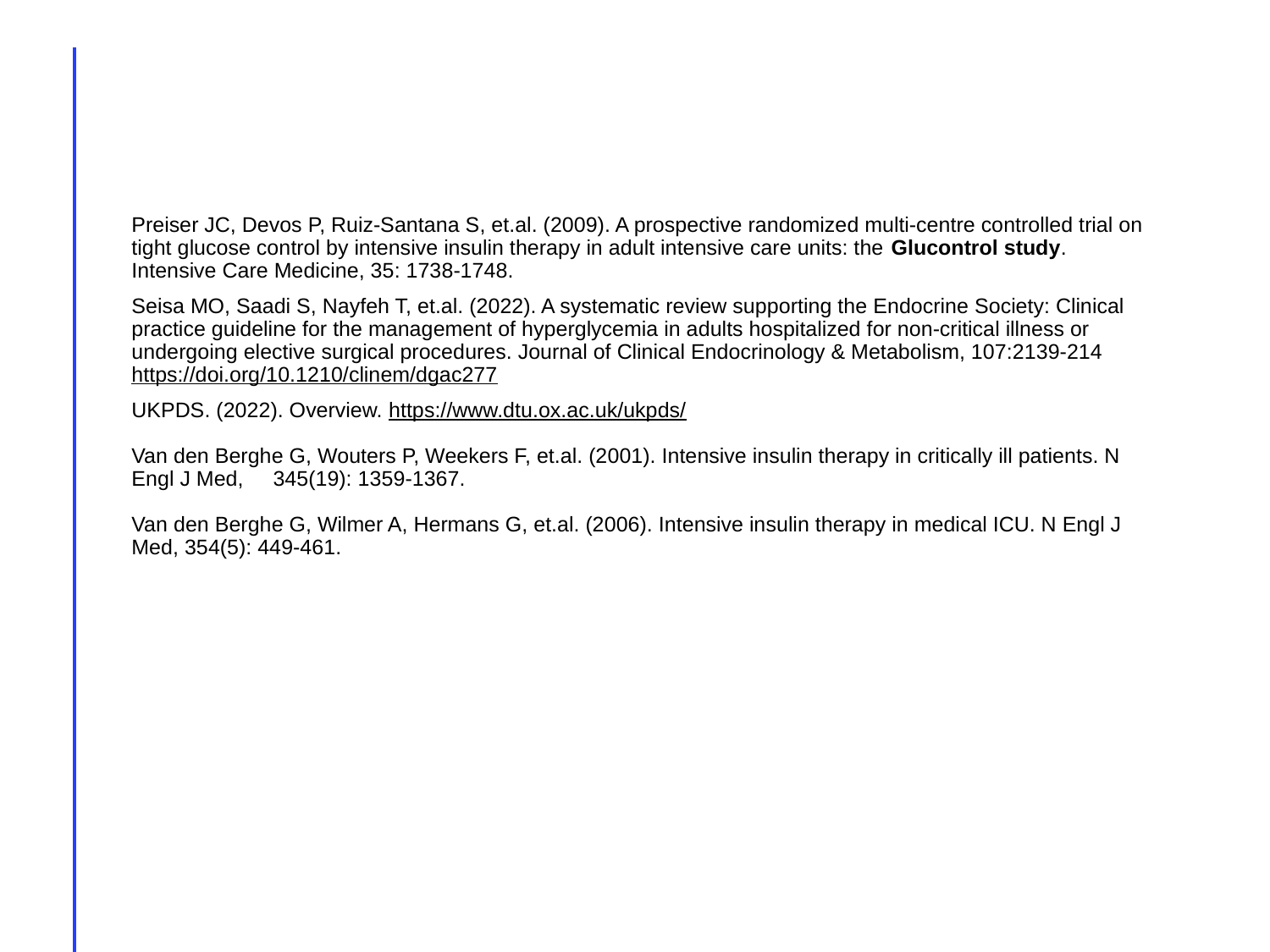

Preiser JC, Devos P, Ruiz-Santana S, et.al. (2009). A prospective randomized multi-centre controlled trial on tight glucose control by intensive insulin therapy in adult intensive care units: the Glucontrol study. Intensive Care Medicine, 35: 1738-1748.
Seisa MO, Saadi S, Nayfeh T, et.al. (2022). A systematic review supporting the Endocrine Society: Clinical practice guideline for the management of hyperglycemia in adults hospitalized for non-critical illness or undergoing elective surgical procedures. Journal of Clinical Endocrinology & Metabolism, 107:2139-214 https://doi.org/10.1210/clinem/dgac277
UKPDS. (2022). Overview. https://www.dtu.ox.ac.uk/ukpds/

Van den Berghe G, Wouters P, Weekers F, et.al. (2001). Intensive insulin therapy in critically ill patients. N Engl J Med,     345(19): 1359-1367.

Van den Berghe G, Wilmer A, Hermans G, et.al. (2006). Intensive insulin therapy in medical ICU. N Engl J Med, 354(5): 449-461.